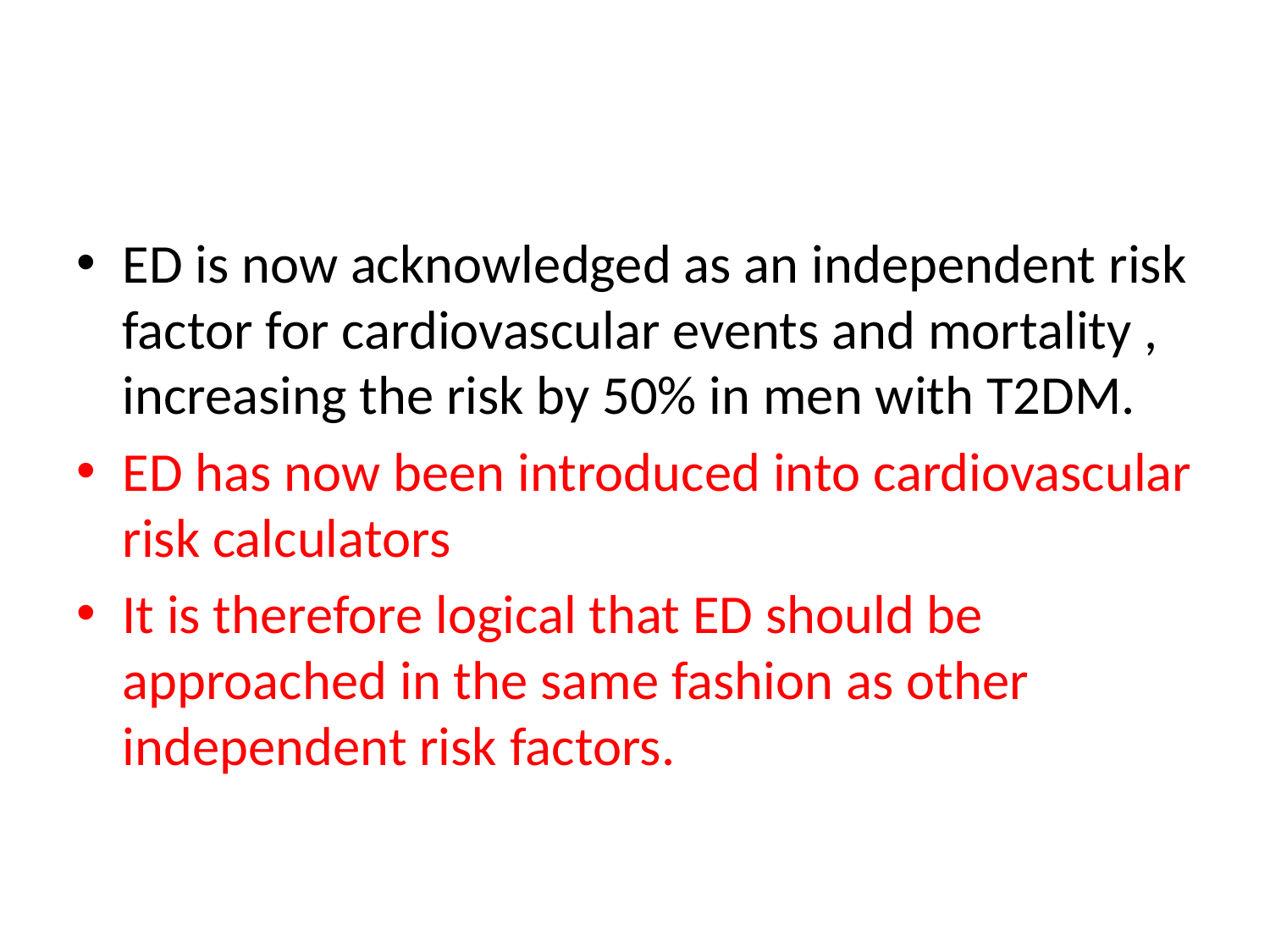

#
ED is now acknowledged as an independent risk factor for cardiovascular events and mortality , increasing the risk by 50% in men with T2DM.
ED has now been introduced into cardiovascular risk calculators
It is therefore logical that ED should be approached in the same fashion as other independent risk factors.